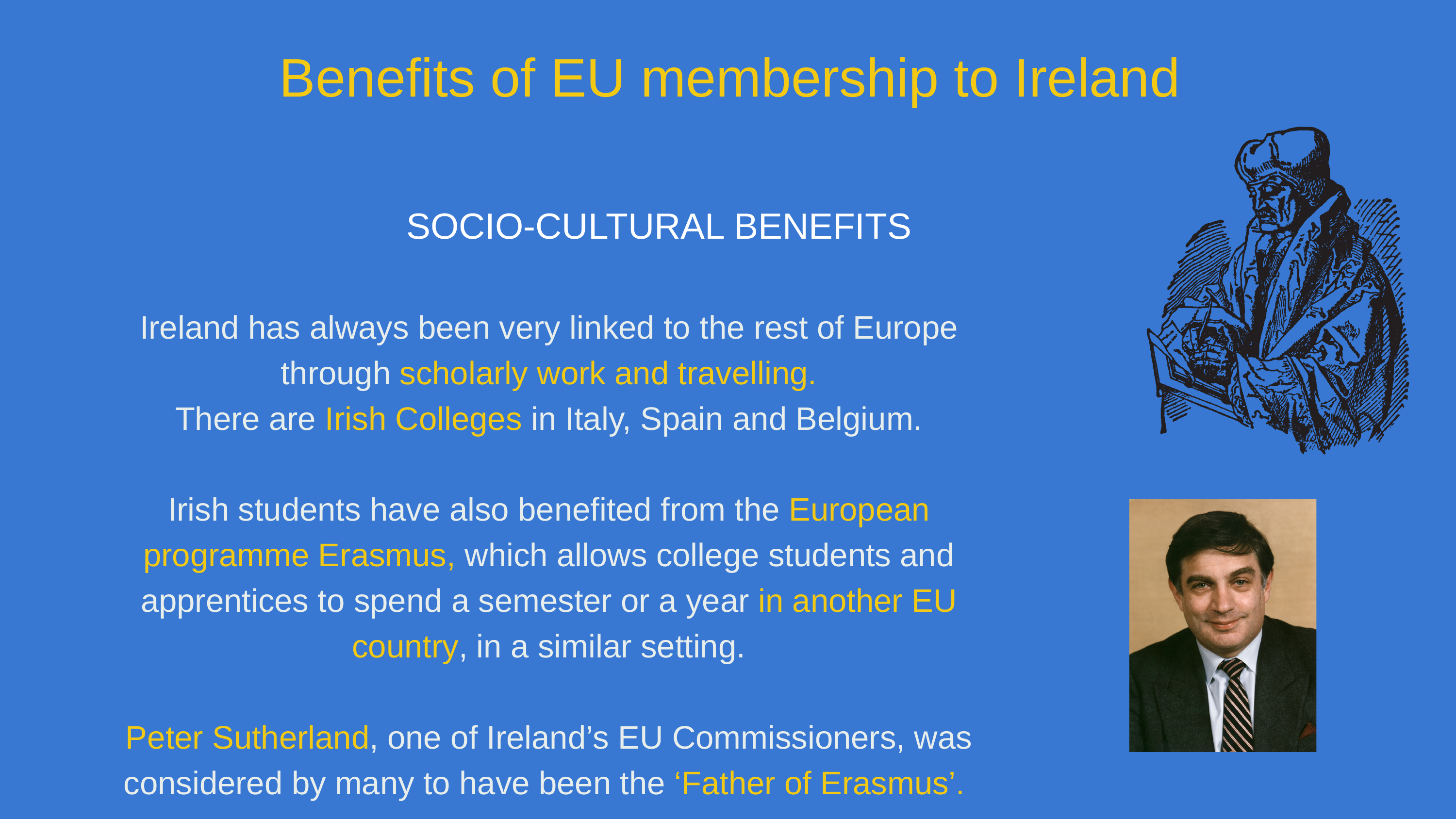

Benefits of EU membership to Ireland

SOCIO-CULTURAL BENEFITS
Ireland has always been very linked to the rest of Europe through scholarly work and travelling.
There are Irish Colleges in Italy, Spain and Belgium.

Irish students have also benefited from the European programme Erasmus, which allows college students and apprentices to spend a semester or a year in another EU country, in a similar setting.

Peter Sutherland, one of Ireland’s EU Commissioners, was considered by many to have been the ‘Father of Erasmus’.